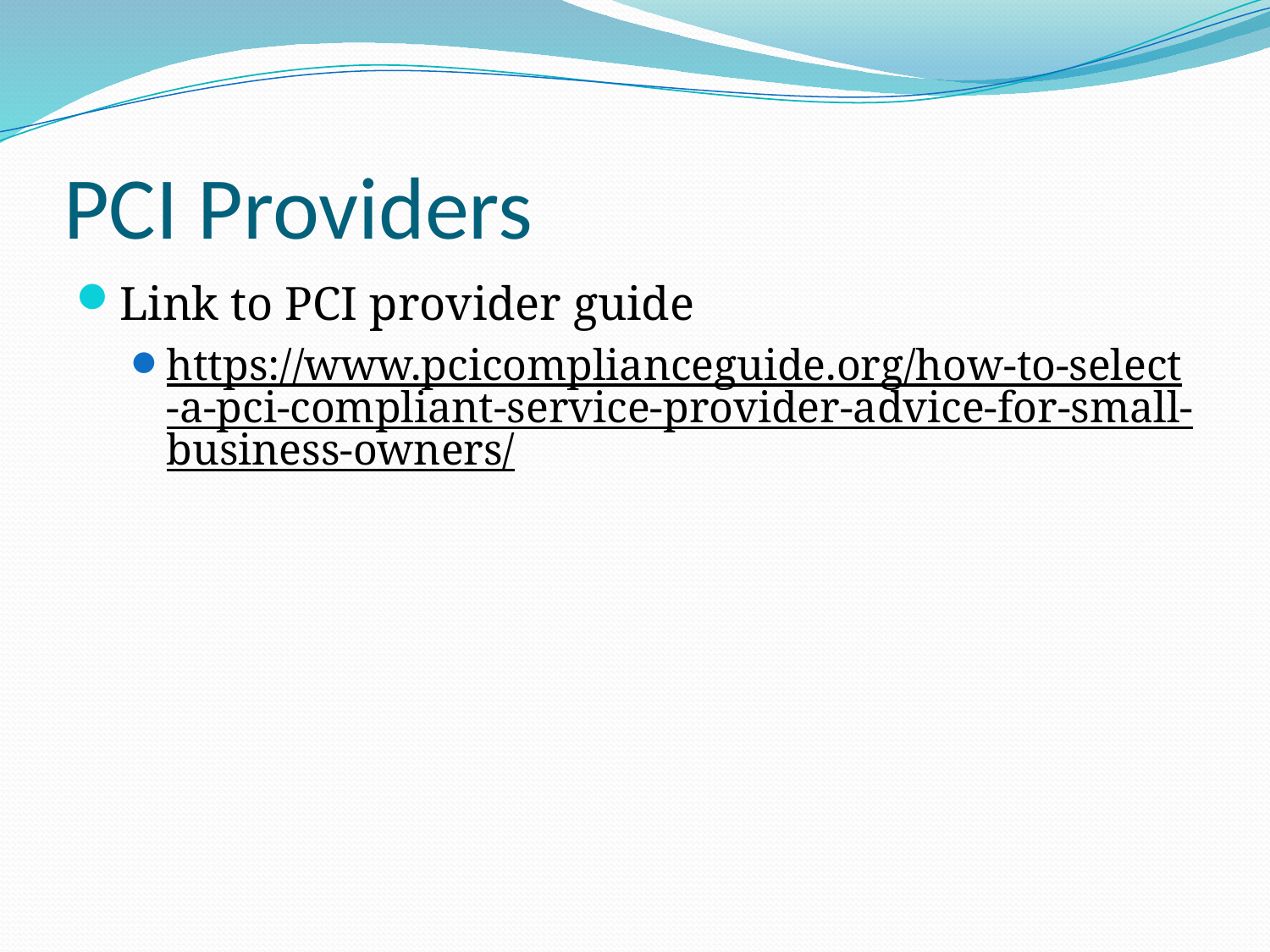

# PCI Providers
Link to PCI provider guide
https://www.pcicomplianceguide.org/how-to-select-a-pci-compliant-service-provider-advice-for-small-business-owners/